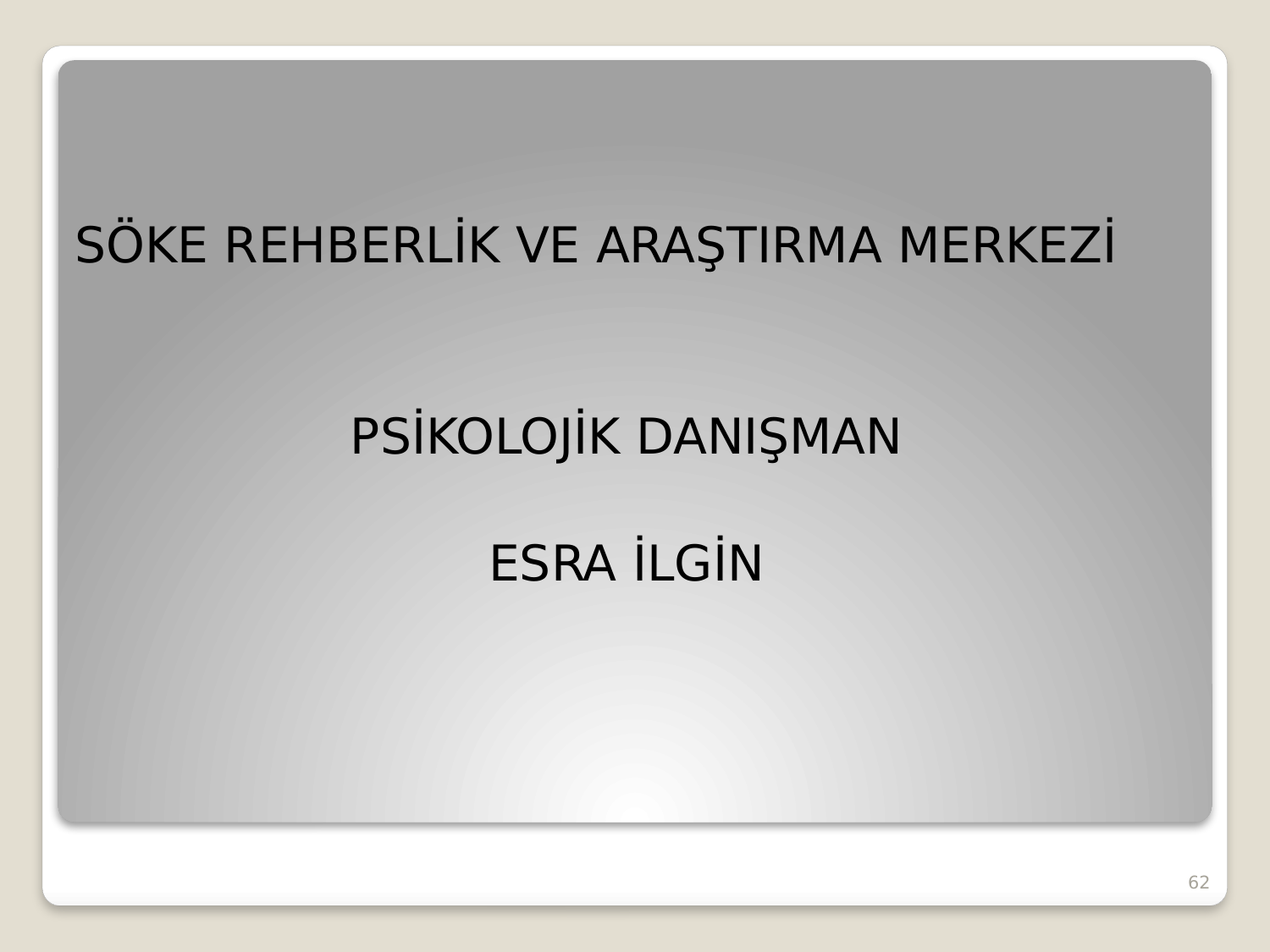

SÖKE REHBERLİK VE ARAŞTIRMA MERKEZİ

PSİKOLOJİK DANIŞMAN

ESRA İLGİN
62